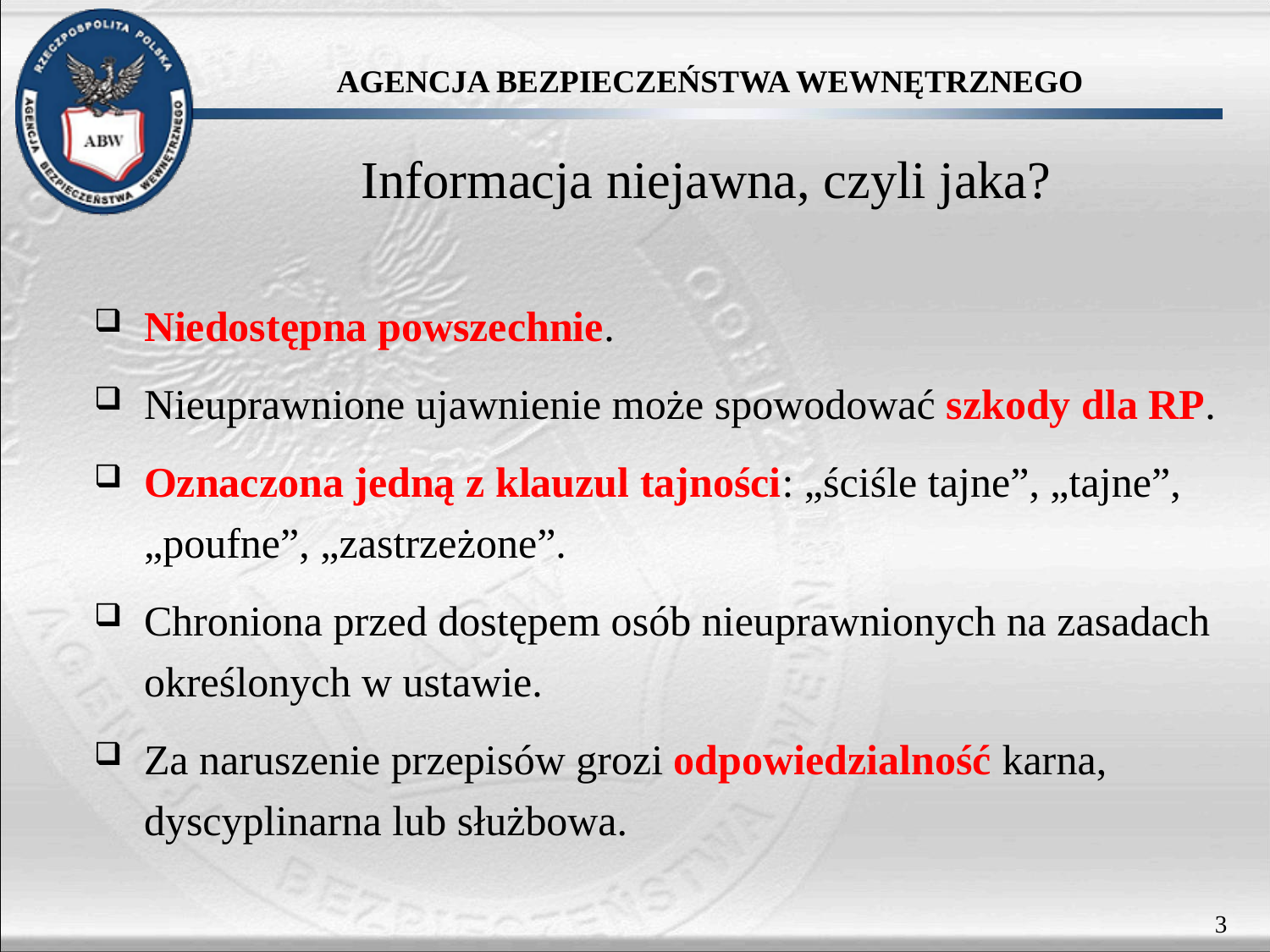

Informacja niejawna, czyli jaka?
Niedostępna powszechnie.
Nieuprawnione ujawnienie może spowodować szkody dla RP.
Oznaczona jedną z klauzul tajności: „ściśle tajne”, „tajne”, „poufne”, „zastrzeżone”.
Chroniona przed dostępem osób nieuprawnionych na zasadach określonych w ustawie.
Za naruszenie przepisów grozi odpowiedzialność karna, dyscyplinarna lub służbowa.
3